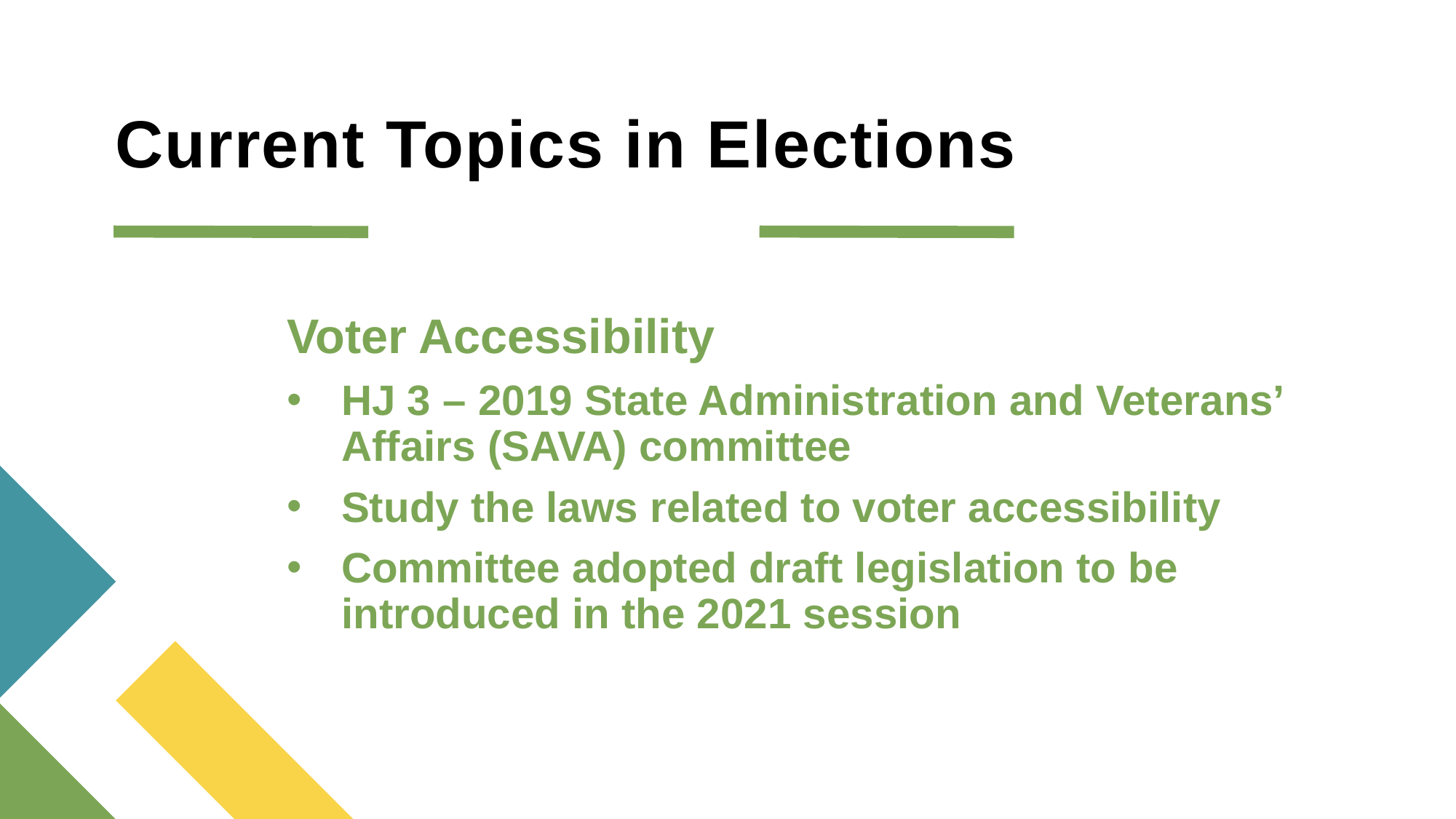

# Current Topics in Elections
Voter Accessibility
HJ 3 – 2019 State Administration and Veterans’ Affairs (SAVA) committee
Study the laws related to voter accessibility
Committee adopted draft legislation to be introduced in the 2021 session